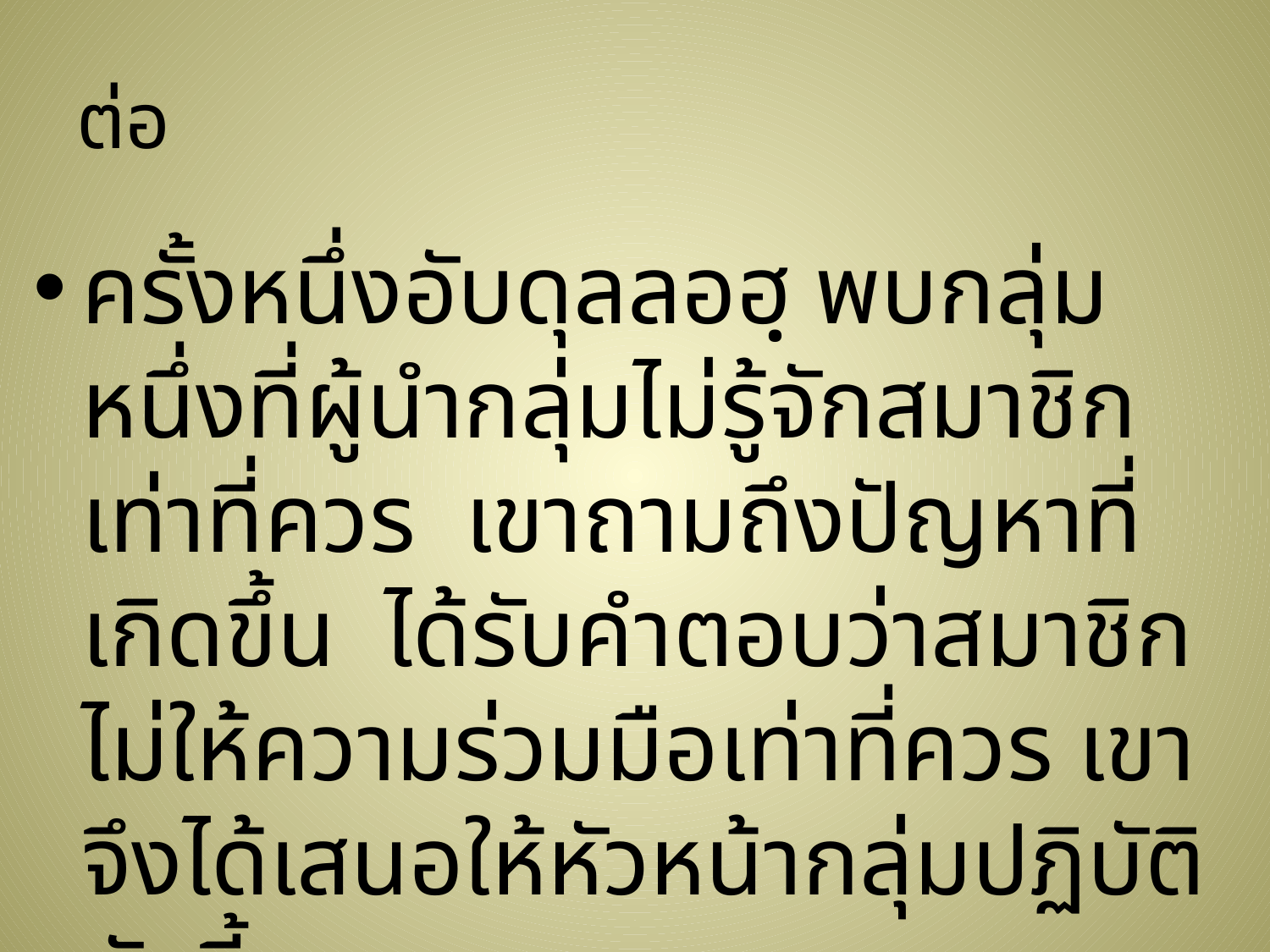

# ต่อ
ครั้งหนึ่งอับดุลลอฮฺ พบกลุ่มหนึ่งที่ผู้นำกลุ่มไม่รู้จักสมาชิกเท่าที่ควร  เขาถามถึงปัญหาที่เกิดขึ้น  ได้รับคำตอบว่าสมาชิกไม่ให้ความร่วมมือเท่าที่ควร เขาจึงได้เสนอให้หัวหน้ากลุ่มปฏิบัติดังนี้ ...